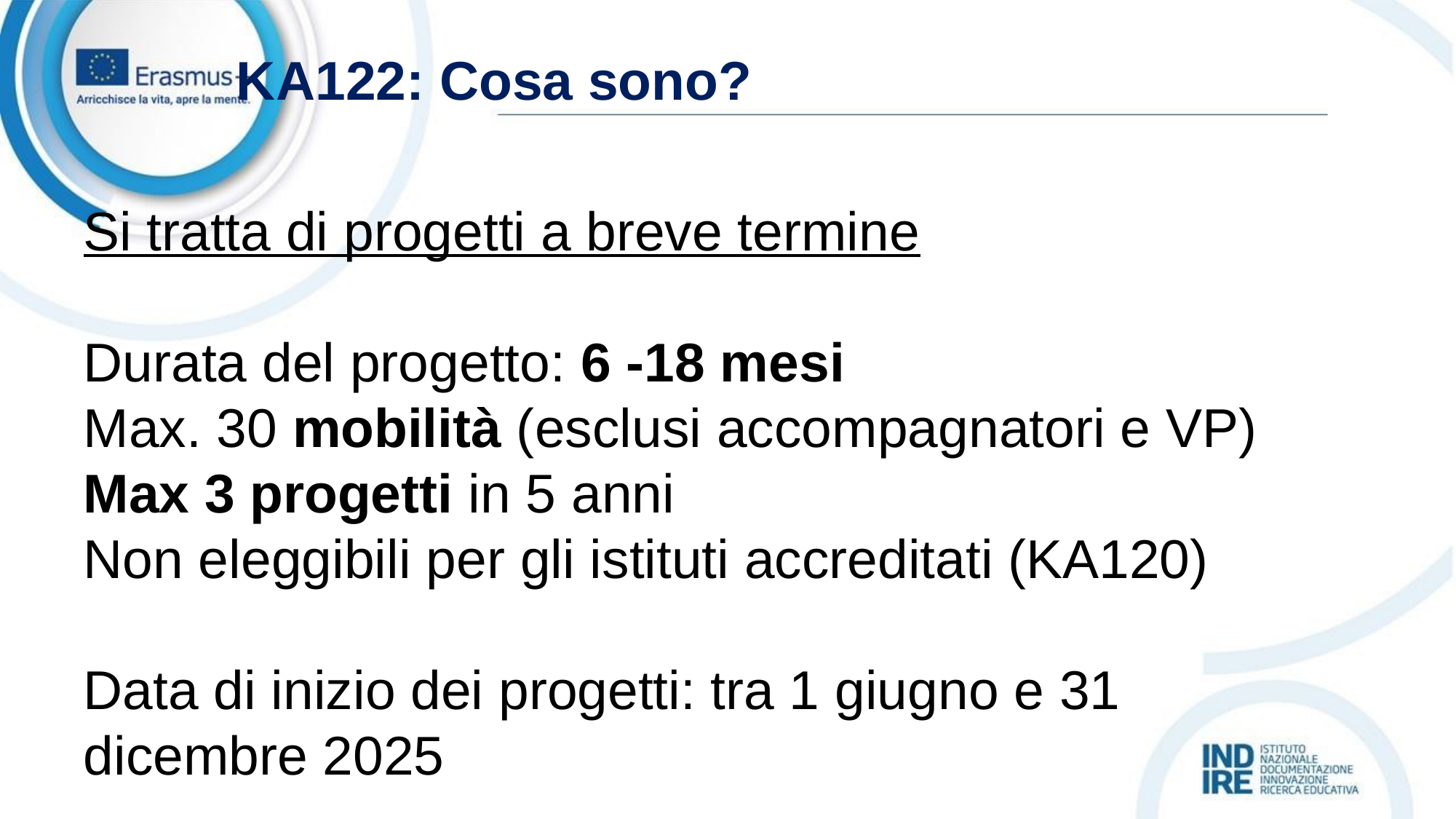

# KA122: Cosa sono?
Si tratta di progetti a breve termine

Durata del progetto: 6 -18 mesi
Max. 30 mobilità (esclusi accompagnatori e VP)
Max 3 progetti in 5 anni
Non eleggibili per gli istituti accreditati (KA120)

Data di inizio dei progetti: tra 1 giugno e 31 dicembre 2025